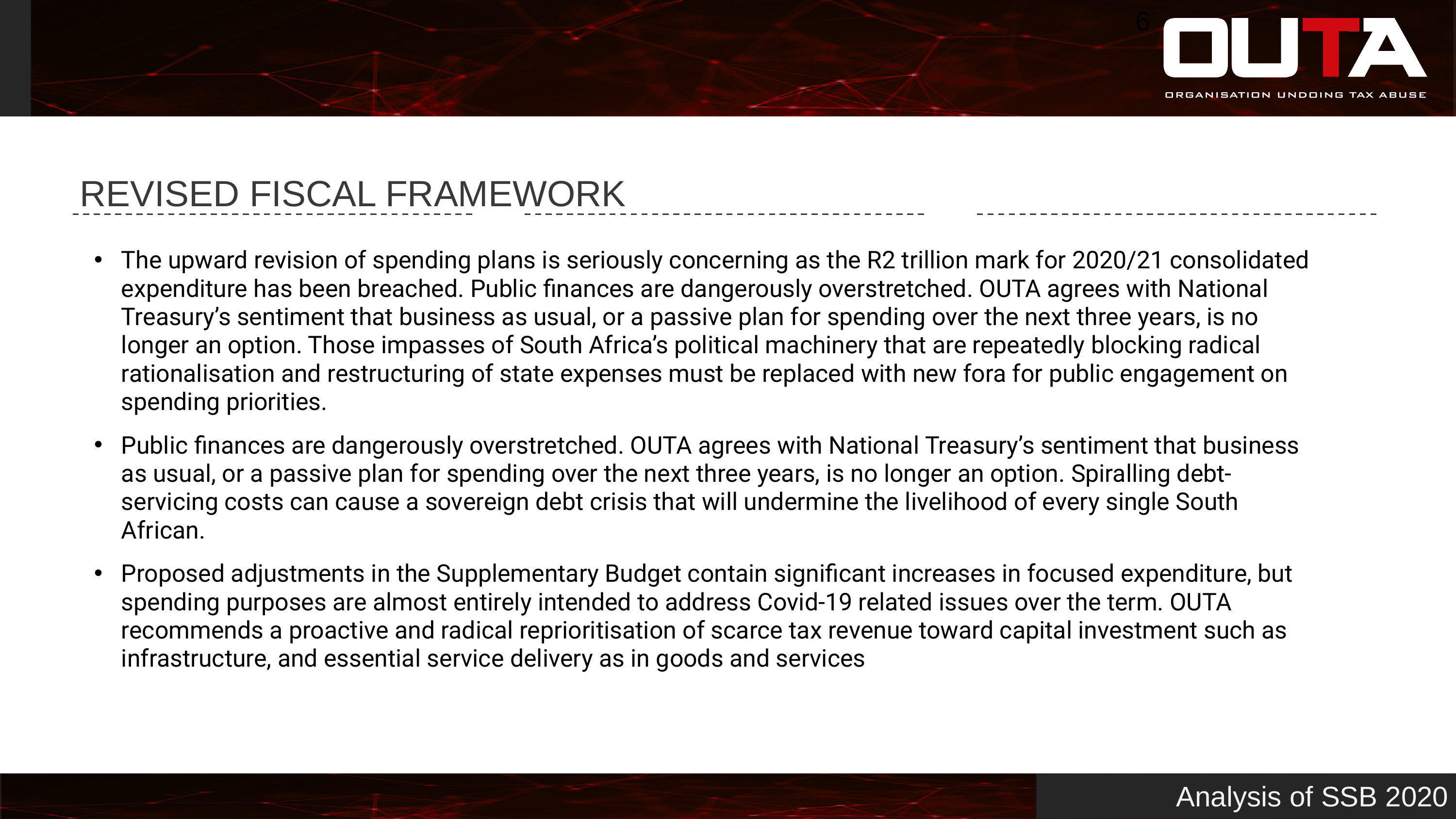

6
#
REVISED FISCAL FRAMEWORK
The upward revision of spending plans is seriously concerning as the R2 trillion mark for 2020/21 consolidated expenditure has been breached. Public finances are dangerously overstretched. OUTA agrees with National Treasury’s sentiment that business as usual, or a passive plan for spending over the next three years, is no longer an option. Those impasses of South Africa’s political machinery that are repeatedly blocking radical rationalisation and restructuring of state expenses must be replaced with new fora for public engagement on spending priorities.
Public finances are dangerously overstretched. OUTA agrees with National Treasury’s sentiment that business as usual, or a passive plan for spending over the next three years, is no longer an option. Spiralling debt-servicing costs can cause a sovereign debt crisis that will undermine the livelihood of every single South African.
Proposed adjustments in the Supplementary Budget contain significant increases in focused expenditure, but spending purposes are almost entirely intended to address Covid-19 related issues over the term. OUTA recommends a proactive and radical reprioritisation of scarce tax revenue toward capital investment such as infrastructure, and essential service delivery as in goods and services

Analysis of SSB 2020